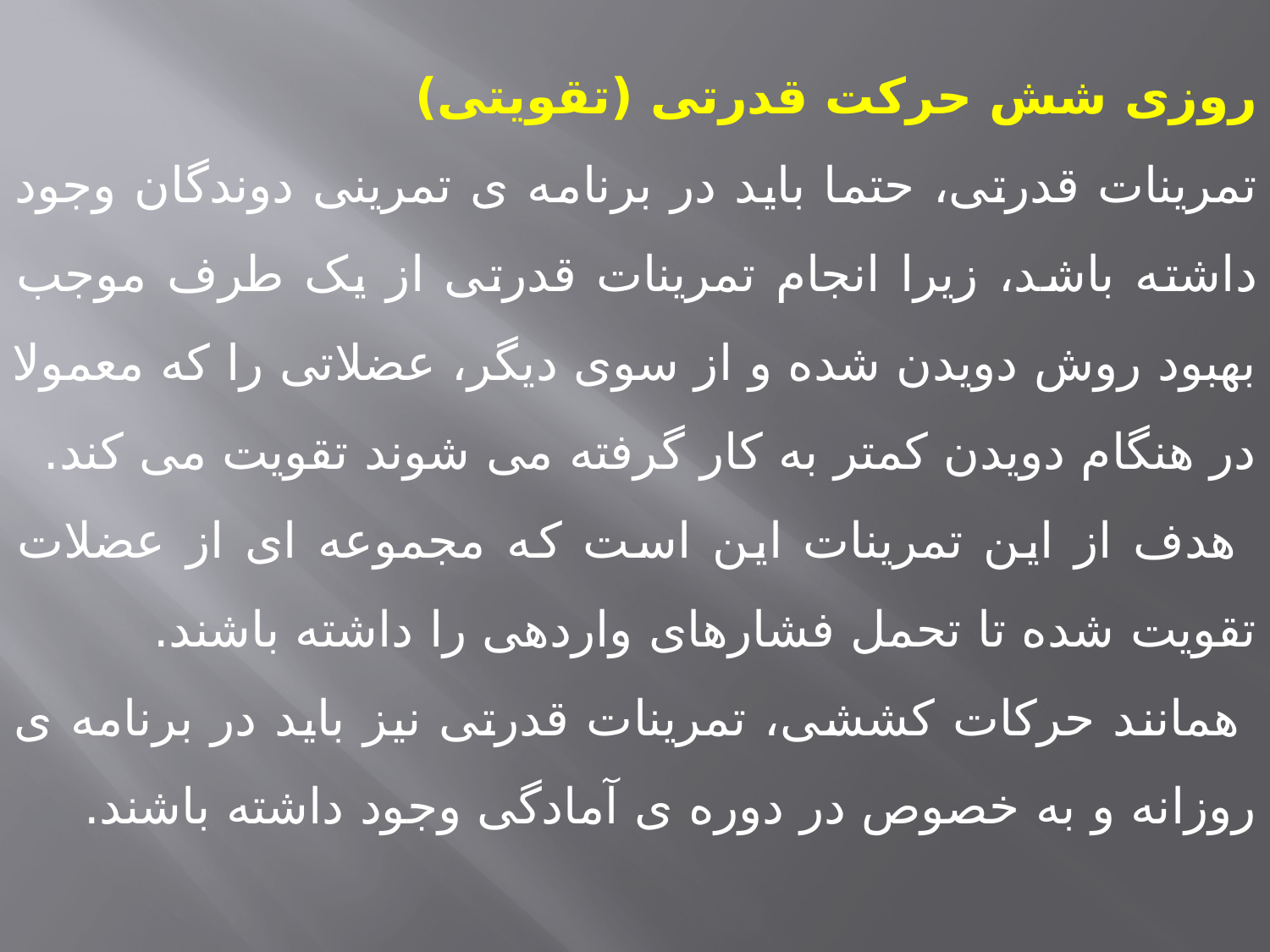

روزی شش حرکت قدرتی (تقویتی)
تمرینات قدرتی، حتما باید در برنامه ی تمرینی دوندگان وجود داشته باشد، زیرا انجام تمرینات قدرتی از یک طرف موجب بهبود روش دویدن شده و از سوی دیگر، عضلاتی را که معمولا در هنگام دویدن کمتر به کار گرفته می شوند تقویت می کند.
 هدف از این تمرینات این است که مجموعه ای از عضلات تقویت شده تا تحمل فشارهای واردهی را داشته باشند.
 همانند حرکات کششی، تمرینات قدرتی نیز باید در برنامه ی روزانه و به خصوص در دوره ی آمادگی وجود داشته باشند.